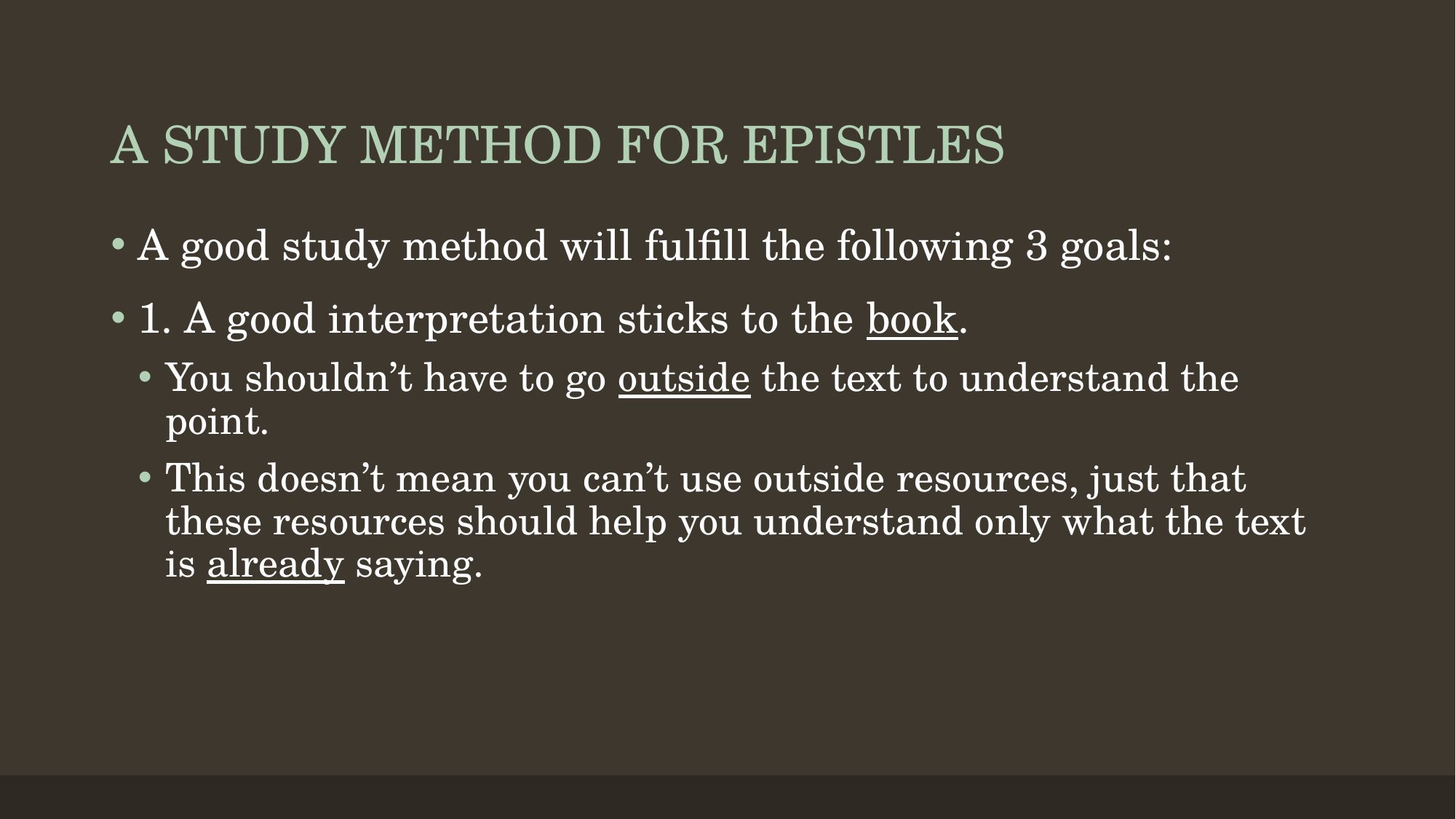

# A STUDY METHOD FOR EPISTLES
A good study method will fulfill the following 3 goals:
1. A good interpretation sticks to the book.
You shouldn’t have to go outside the text to understand the point.
This doesn’t mean you can’t use outside resources, just that these resources should help you understand only what the text is already saying.